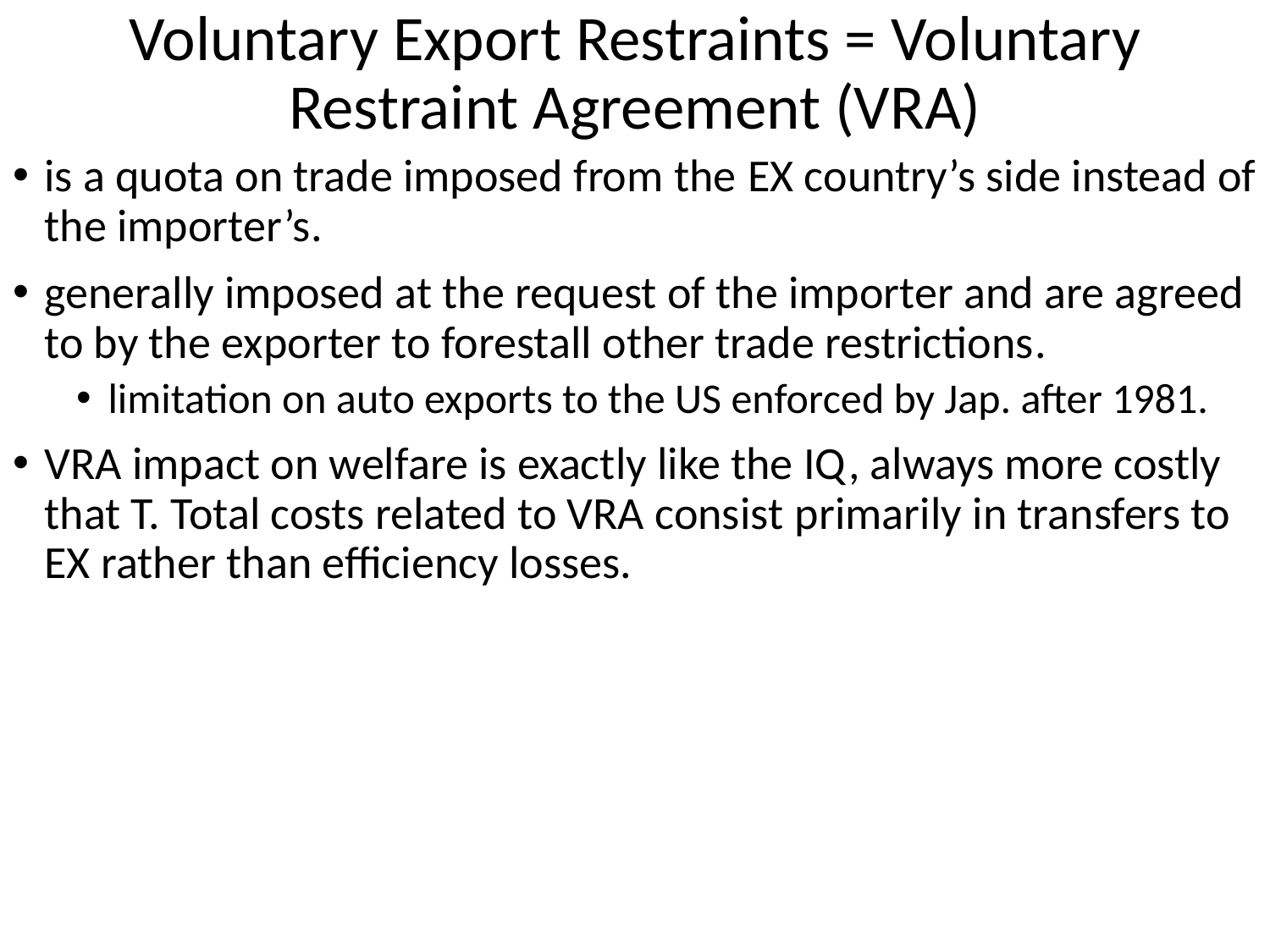

# Voluntary Export Restraints = Voluntary Restraint Agreement (VRA)
is a quota on trade imposed from the EX country’s side instead of the importer’s.
generally imposed at the request of the importer and are agreed to by the exporter to forestall other trade restrictions.
limitation on auto exports to the US enforced by Jap. after 1981.
VRA impact on welfare is exactly like the IQ, always more costly that T. Total costs related to VRA consist primarily in transfers to EX rather than efficiency losses.